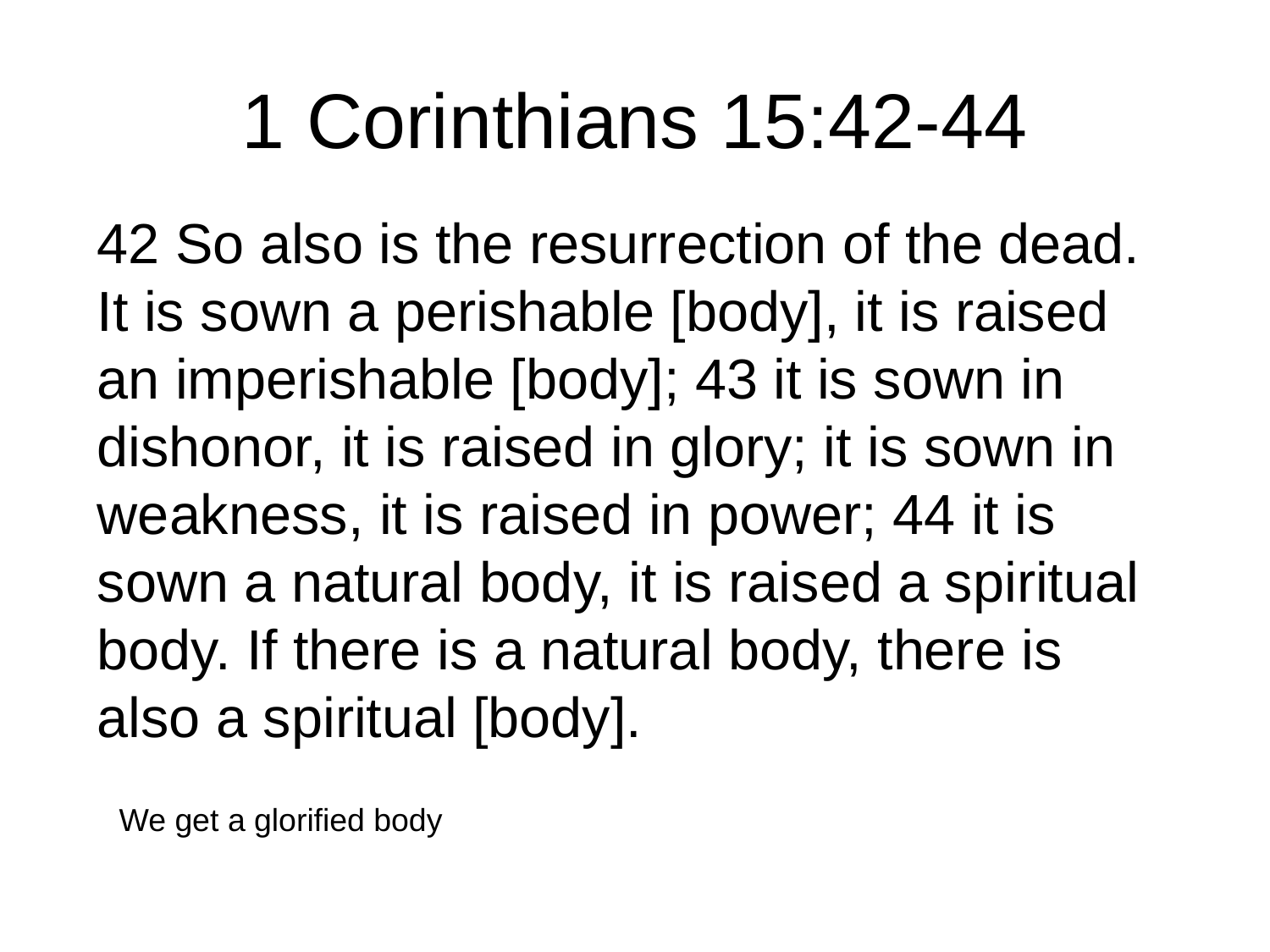

# 1 Corinthians 15:42-44
42 So also is the resurrection of the dead. It is sown a perishable [body], it is raised an imperishable [body]; 43 it is sown in dishonor, it is raised in glory; it is sown in weakness, it is raised in power; 44 it is sown a natural body, it is raised a spiritual body. If there is a natural body, there is also a spiritual [body].
We get a glorified body